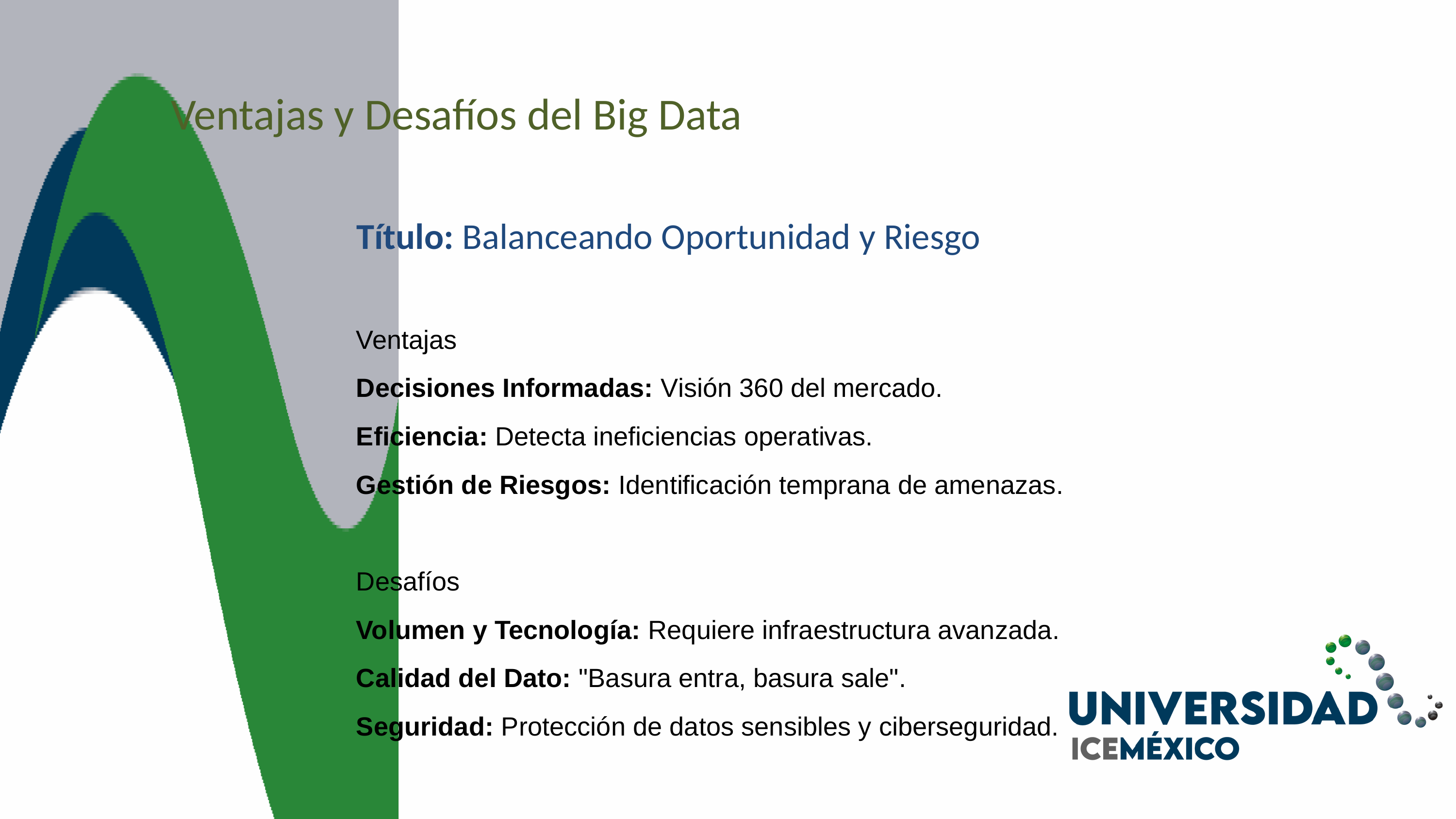

Ventajas y Desafíos del Big Data
Título: Balanceando Oportunidad y Riesgo

Ventajas
Decisiones Informadas: Visión 360 del mercado.
Eficiencia: Detecta ineficiencias operativas.
Gestión de Riesgos: Identificación temprana de amenazas.

Desafíos
Volumen y Tecnología: Requiere infraestructura avanzada.
Calidad del Dato: "Basura entra, basura sale".
Seguridad: Protección de datos sensibles y ciberseguridad.